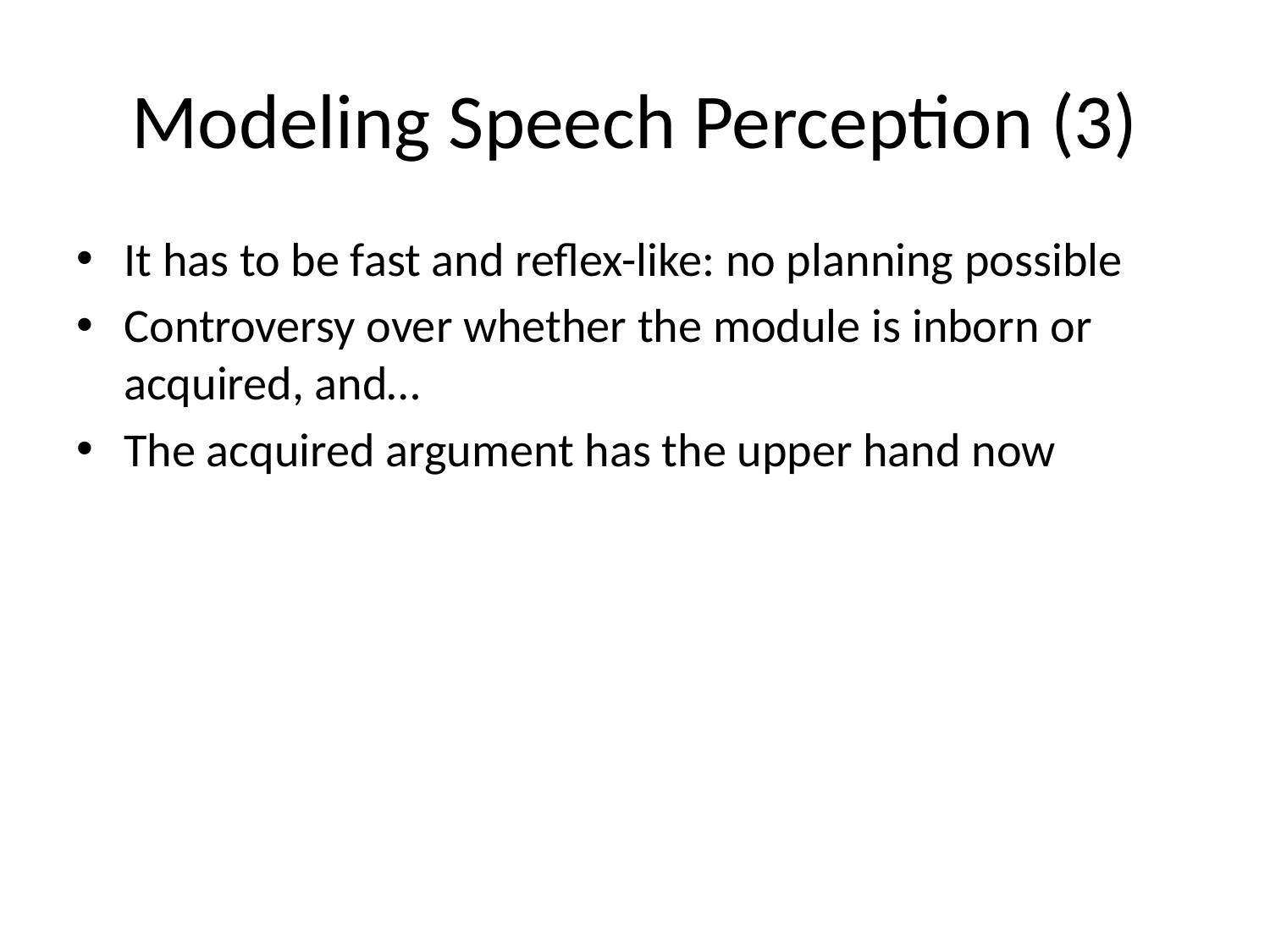

# Modeling Speech Perception (3)
It has to be fast and reflex-like: no planning possible
Controversy over whether the module is inborn or acquired, and…
The acquired argument has the upper hand now